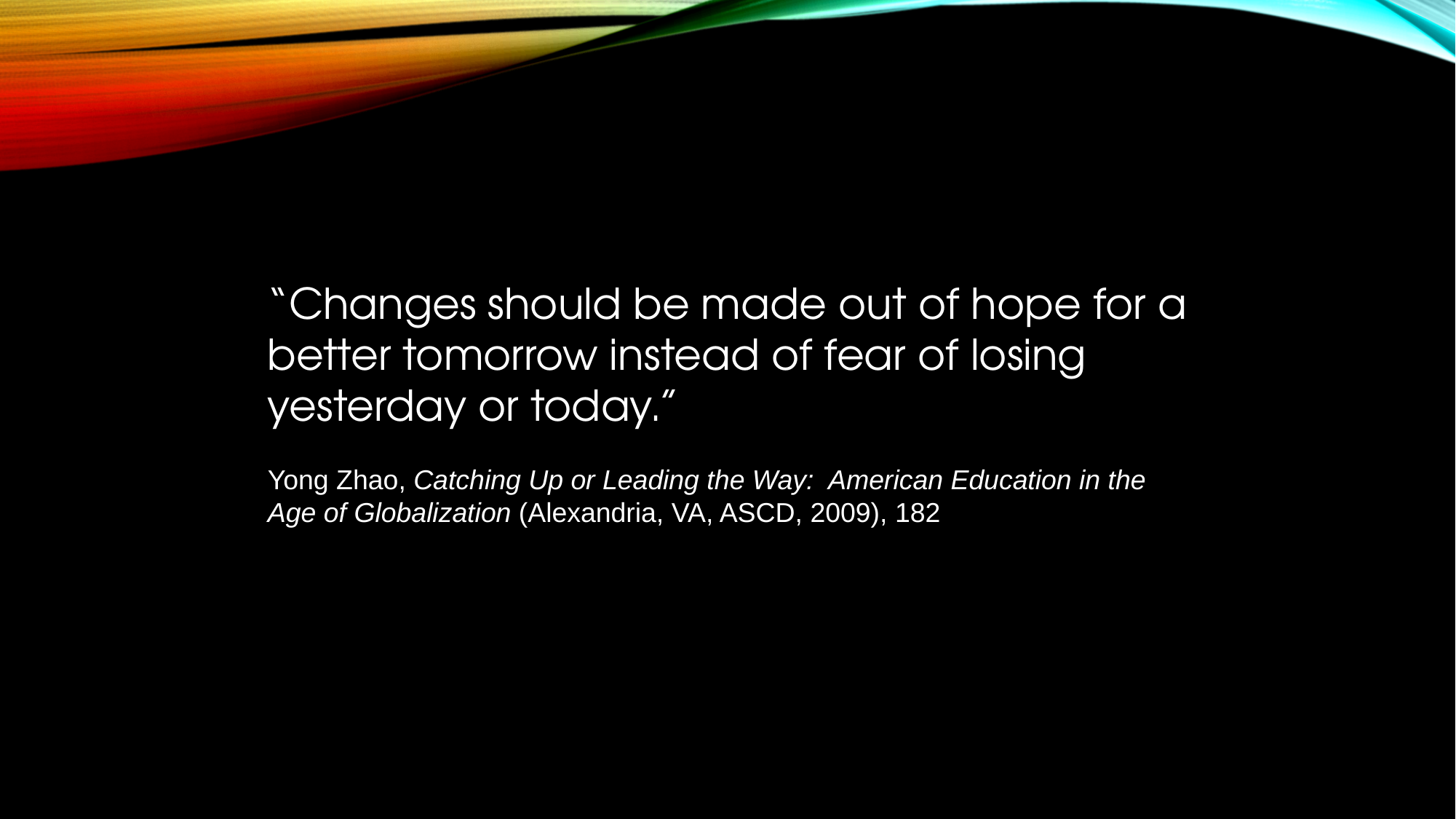

“Changes should be made out of hope for a better tomorrow instead of fear of losing yesterday or today.”

Yong Zhao, Catching Up or Leading the Way:  American Education in the Age of Globalization (Alexandria, VA, ASCD, 2009), 182